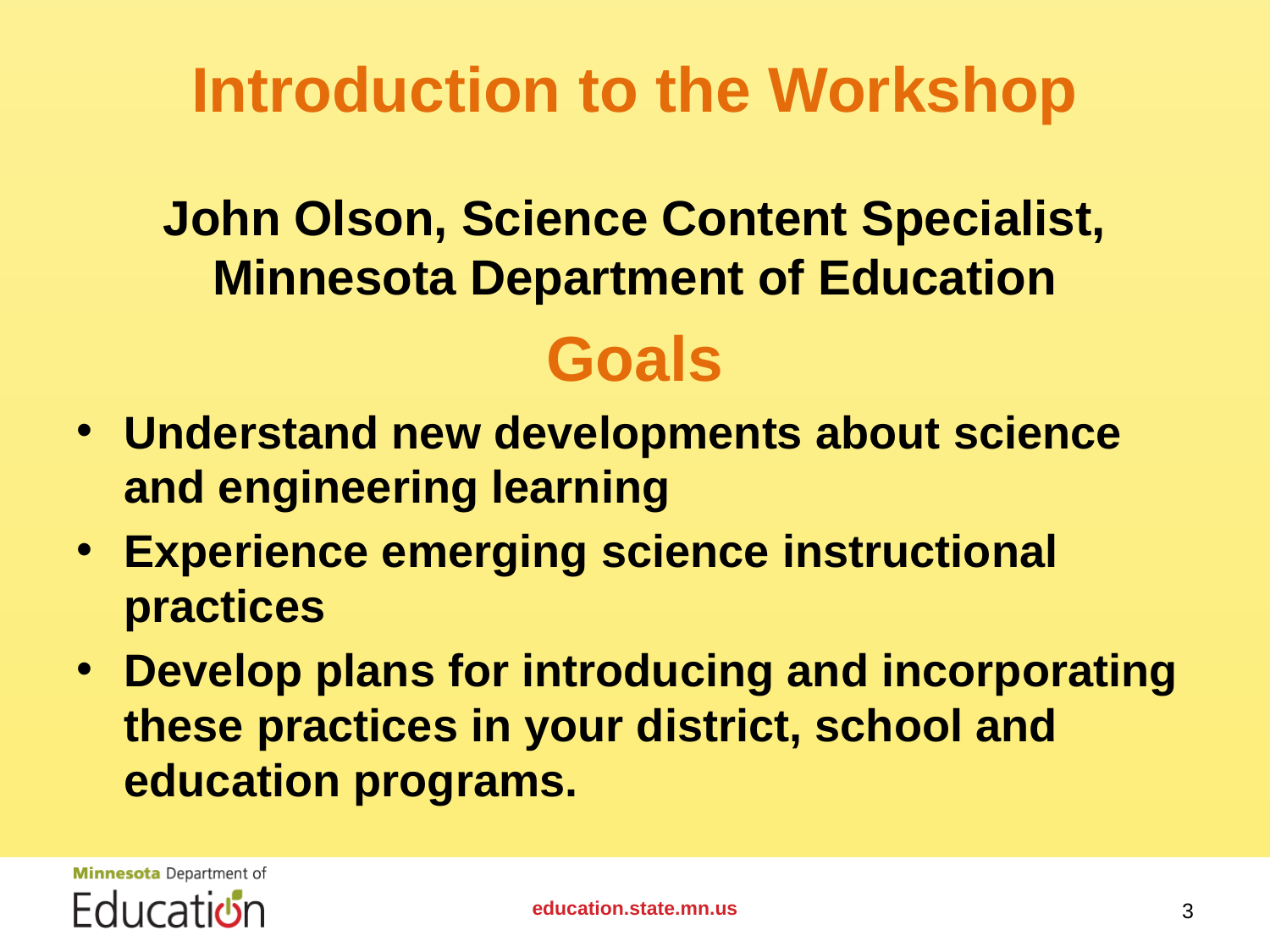

# Introduction to the Workshop
John Olson, Science Content Specialist, Minnesota Department of Education
Goals
Understand new developments about science and engineering learning
Experience emerging science instructional practices
Develop plans for introducing and incorporating these practices in your district, school and education programs.
education.state.mn.us
3